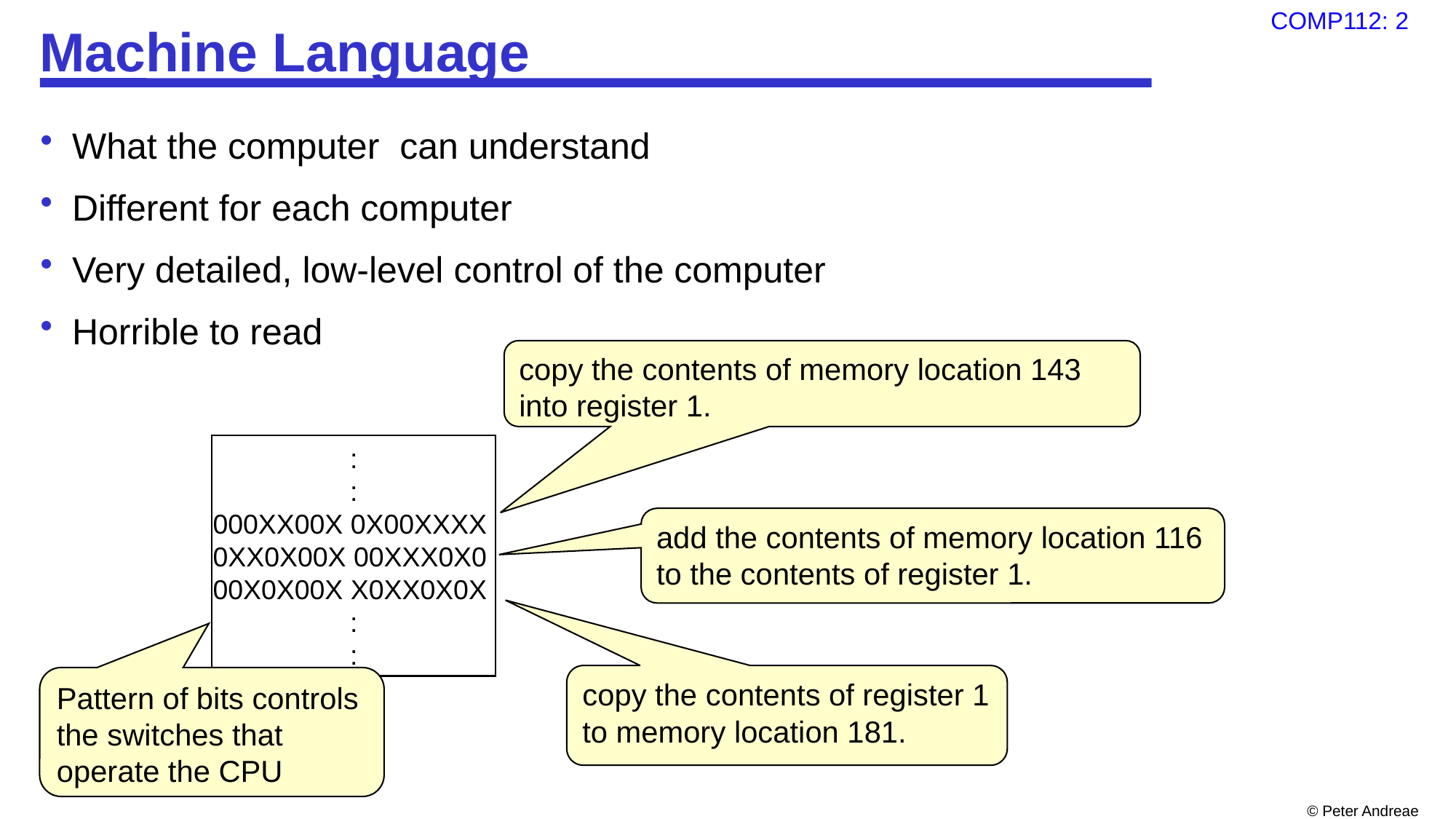

# Machine Language
What the computer  can understand
Different for each computer
Very detailed, low-level control of the computer
Horrible to read

copy the contents of memory location 143 into register 1.
:
:
000XX00X 0X00XXXX
0XX0X00X 00XXX0X0
00X0X00X X0XX0X0X
:
:
add the contents of memory location 116 to the contents of register 1.
copy the contents of register 1 to memory location 181.
Pattern of bits controls the switches that operate the CPU